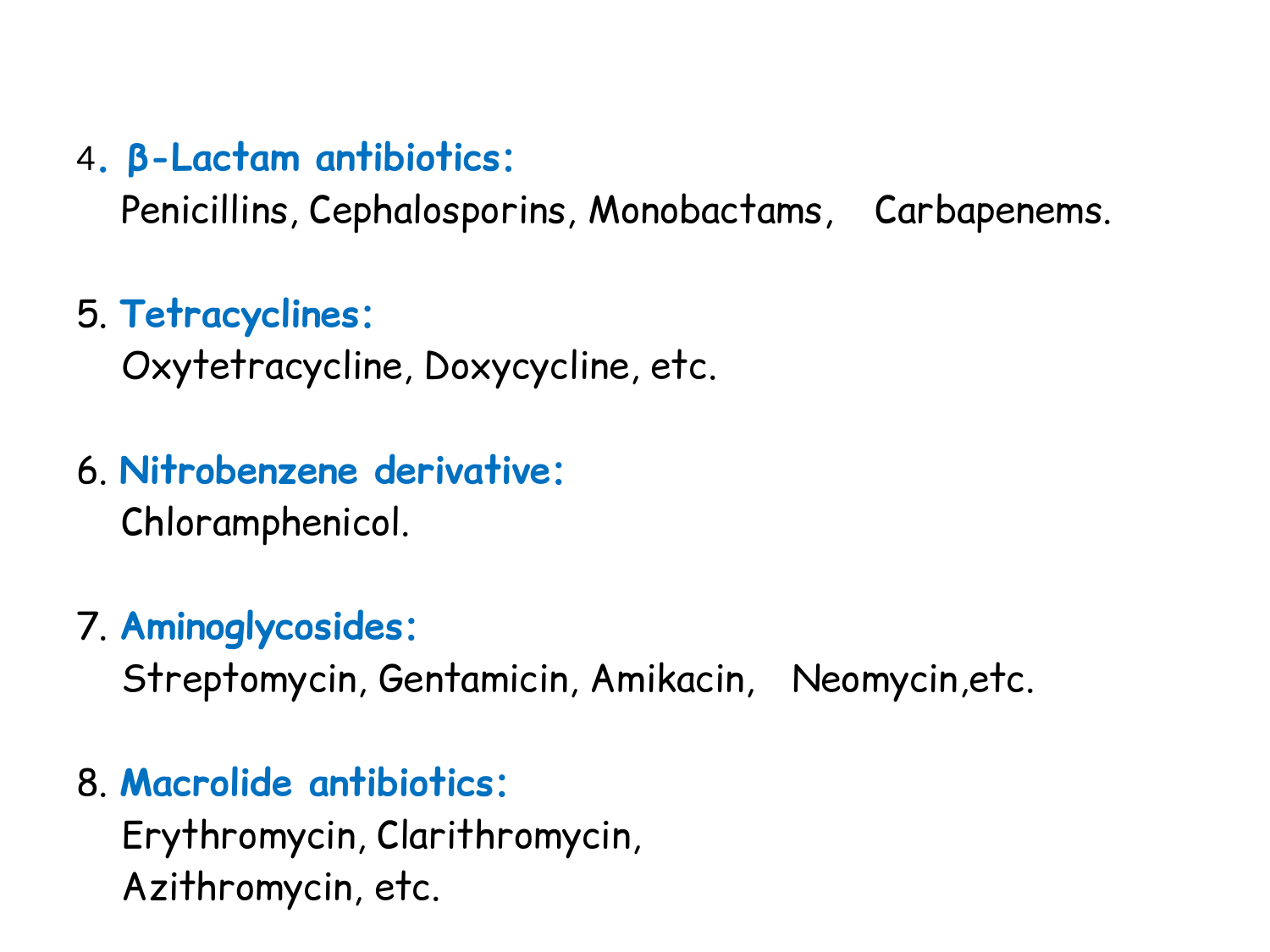

4. β-Lactam antibiotics:
		Penicillins, Cephalosporins, Monobactams,	Carbapenems.

5. Tetracyclines:
		Oxytetracycline, Doxycycline, etc.

6. Nitrobenzene derivative:
		Chloramphenicol.

7. Aminoglycosides:
		Streptomycin, Gentamicin, Amikacin, 	Neomycin,etc.

8. Macrolide antibiotics:
		Erythromycin, Clarithromycin,
		Azithromycin, etc.